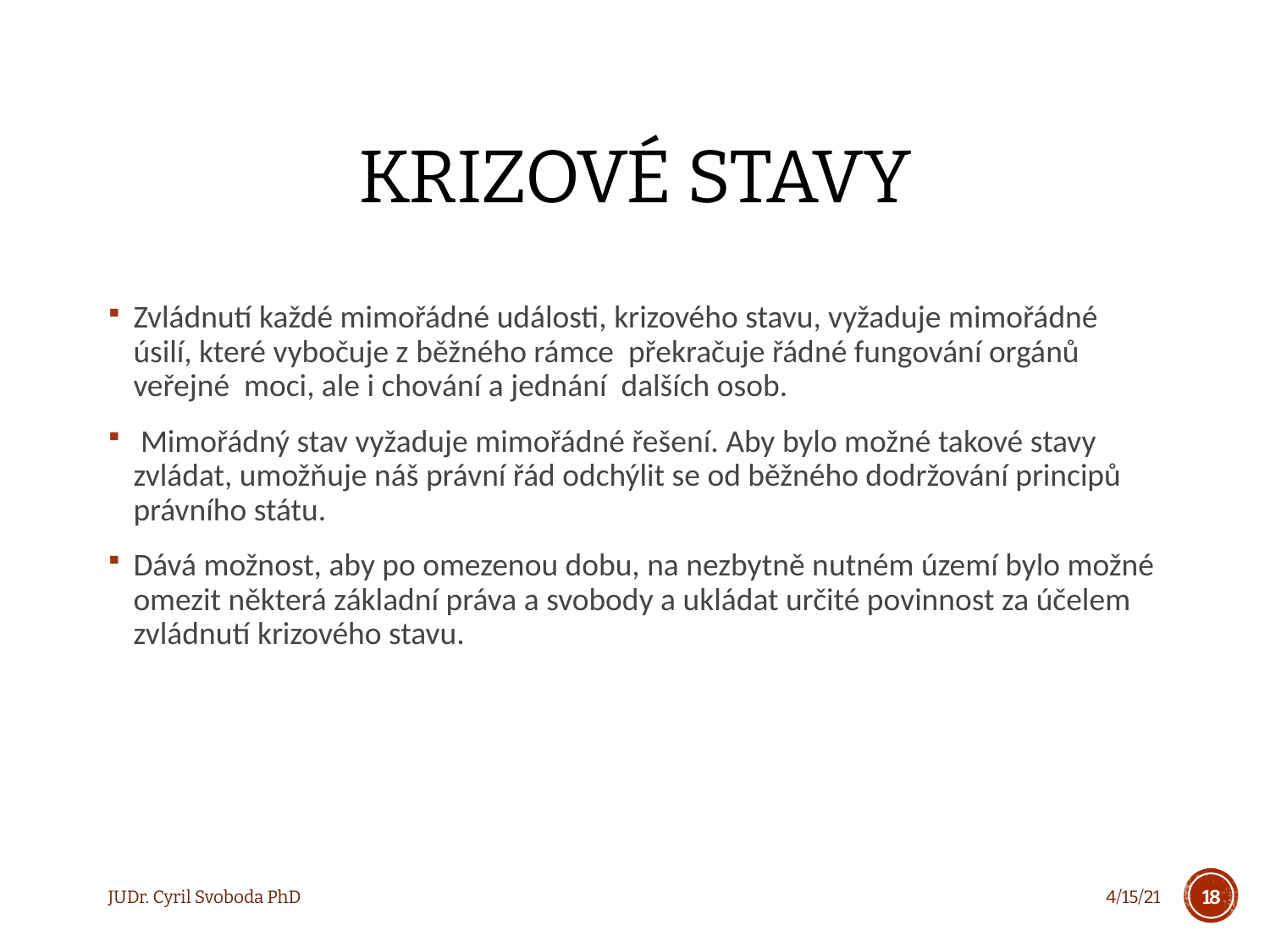

# Krizové stavy
Zvládnutí každé mimořádné události, krizového stavu, vyžaduje mimořádné úsilí, které vybočuje z běžného rámce  překračuje řádné fungování orgánů veřejné  moci, ale i chování a jednání  dalších osob.
 Mimořádný stav vyžaduje mimořádné řešení. Aby bylo možné takové stavy zvládat, umožňuje náš právní řád odchýlit se od běžného dodržování principů právního státu.
Dává možnost, aby po omezenou dobu, na nezbytně nutném území bylo možné omezit některá základní práva a svobody a ukládat určité povinnost za účelem zvládnutí krizového stavu.

JUDr. Cyril Svoboda PhD
4/15/21
18